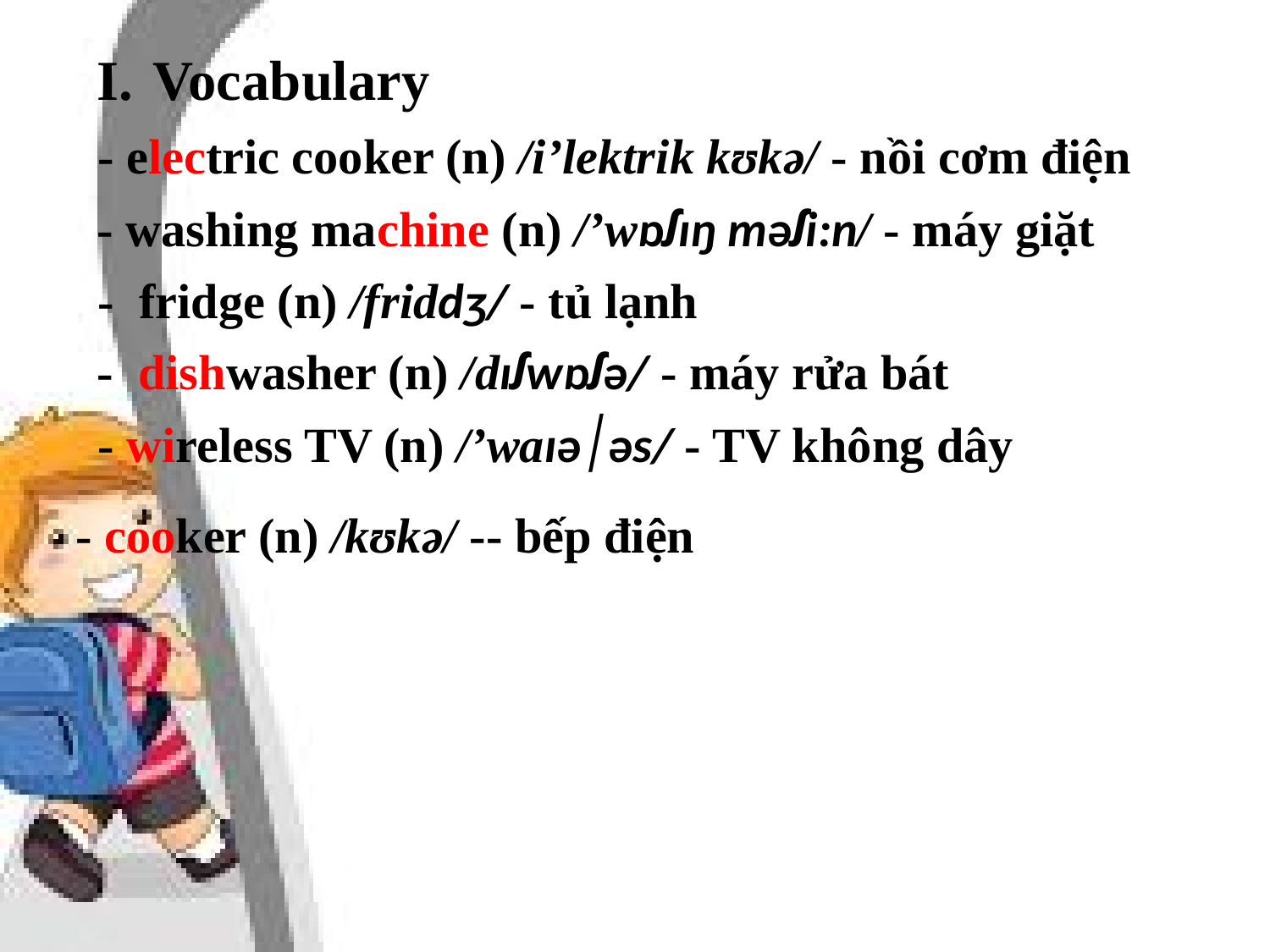

Vocabulary

- electric cooker (n) /i’lektrik kʊkə/ - nồi cơm điện
- washing machine (n) /’wɒꭍɪŋ məꭍi:n/ - máy giặt
-  fridge (n) /friddʒ/ - tủ lạnh
-  dishwasher (n) /dɪꭍwɒꭍə/ - máy rửa bát
- wireless TV (n) /’waɪə׀əs/ - TV không dây
- cooker (n) /kʊkə/ -- bếp điện